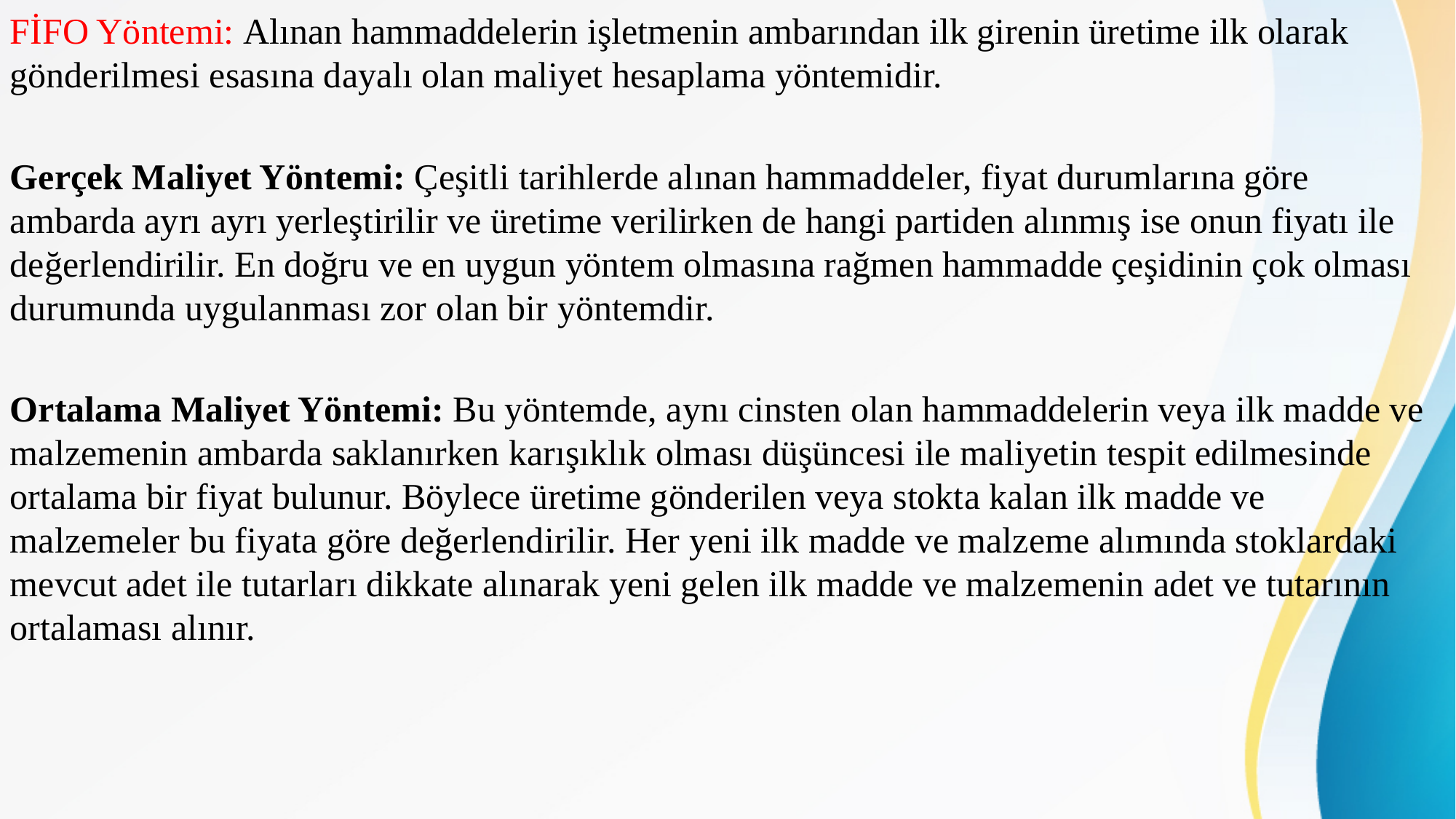

FİFO Yöntemi: Alınan hammaddelerin işletmenin ambarından ilk girenin üretime ilk olarak gönderilmesi esasına dayalı olan maliyet hesaplama yöntemidir.

Gerçek Maliyet Yöntemi: Çeşitli tarihlerde alınan hammaddeler, fiyat durumlarına göre ambarda ayrı ayrı yerleştirilir ve üretime verilirken de hangi partiden alınmış ise onun fiyatı ile değerlendirilir. En doğru ve en uygun yöntem olmasına rağmen hammadde çeşidinin çok olması durumunda uygulanması zor olan bir yöntemdir.

Ortalama Maliyet Yöntemi: Bu yöntemde, aynı cinsten olan hammaddelerin veya ilk madde ve malzemenin ambarda saklanırken karışıklık olması düşüncesi ile maliyetin tespit edilmesinde ortalama bir fiyat bulunur. Böylece üretime gönderilen veya stokta kalan ilk madde ve malzemeler bu fiyata göre değerlendirilir. Her yeni ilk madde ve malzeme alımında stoklardaki mevcut adet ile tutarları dikkate alınarak yeni gelen ilk madde ve malzemenin adet ve tutarının ortalaması alınır.